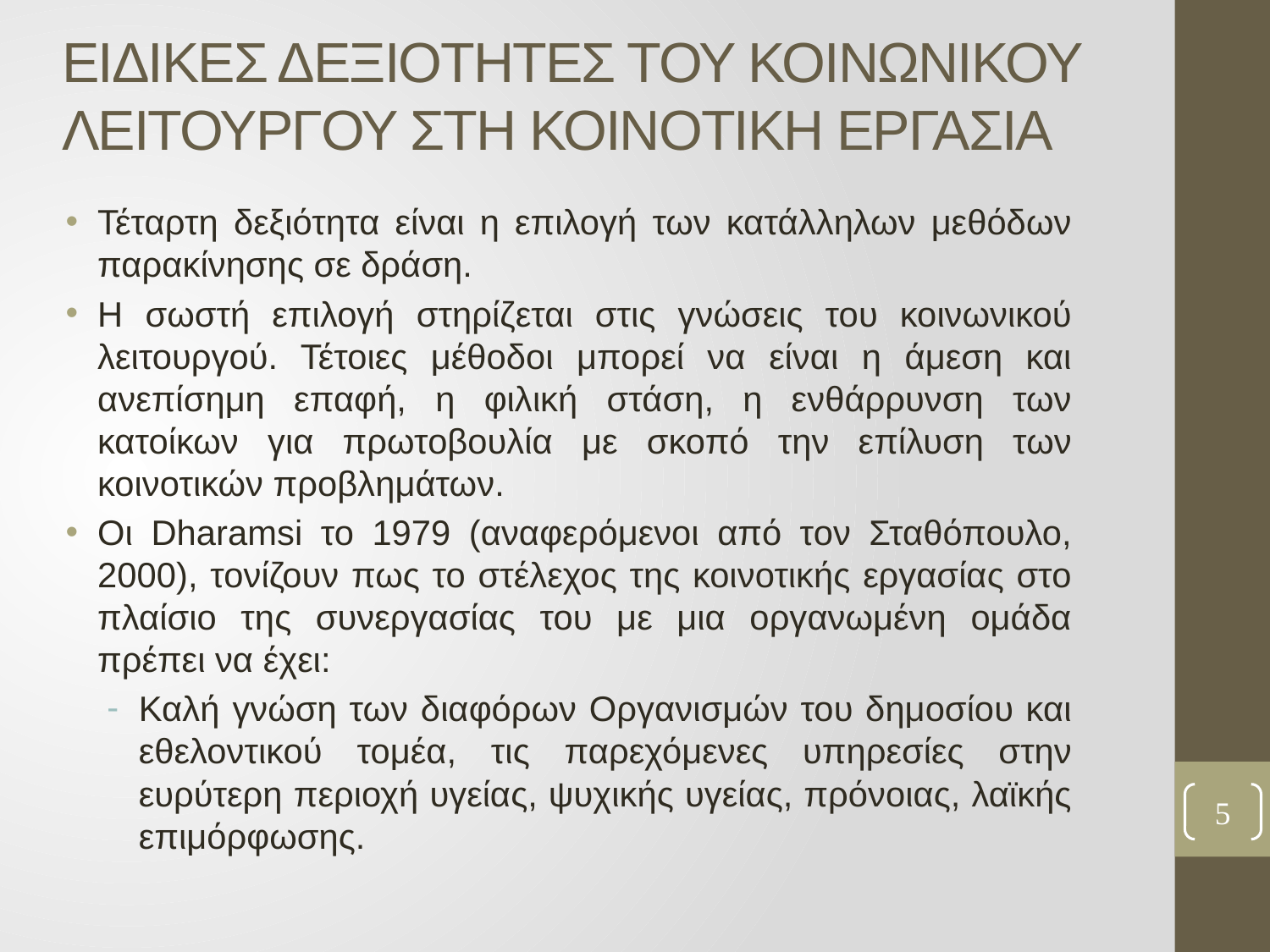

# ΕΙΔΙΚΕΣ ΔΕΞΙΟΤΗΤΕΣ ΤΟΥ ΚΟΙΝΩΝΙΚΟΥ ΛΕΙΤΟΥΡΓΟΥ ΣΤΗ ΚΟΙΝΟΤΙΚΗ ΕΡΓΑΣΙΑ
Τέταρτη δεξιότητα είναι η επιλογή των κατάλληλων μεθόδων παρακίνησης σε δράση.
Η σωστή επιλογή στηρίζεται στις γνώσεις του κοινωνικού λειτουργού. Τέτοιες μέθοδοι μπορεί να είναι η άμεση και ανεπίσημη επαφή, η φιλική στάση, η ενθάρρυνση των κατοίκων για πρωτοβουλία με σκοπό την επίλυση των κοινοτικών προβλημάτων.
Οι Dharamsi το 1979 (αναφερόμενοι από τον Σταθόπουλο, 2000), τονίζουν πως το στέλεχος της κοινοτικής εργασίας στο πλαίσιο της συνεργασίας του με μια οργανωμένη ομάδα πρέπει να έχει:
Καλή γνώση των διαφόρων Οργανισμών του δημοσίου και εθελοντικού τομέα, τις παρεχόμενες υπηρεσίες στην ευρύτερη περιοχή υγείας, ψυχικής υγείας, πρόνοιας, λαϊκής επιμόρφωσης.
5